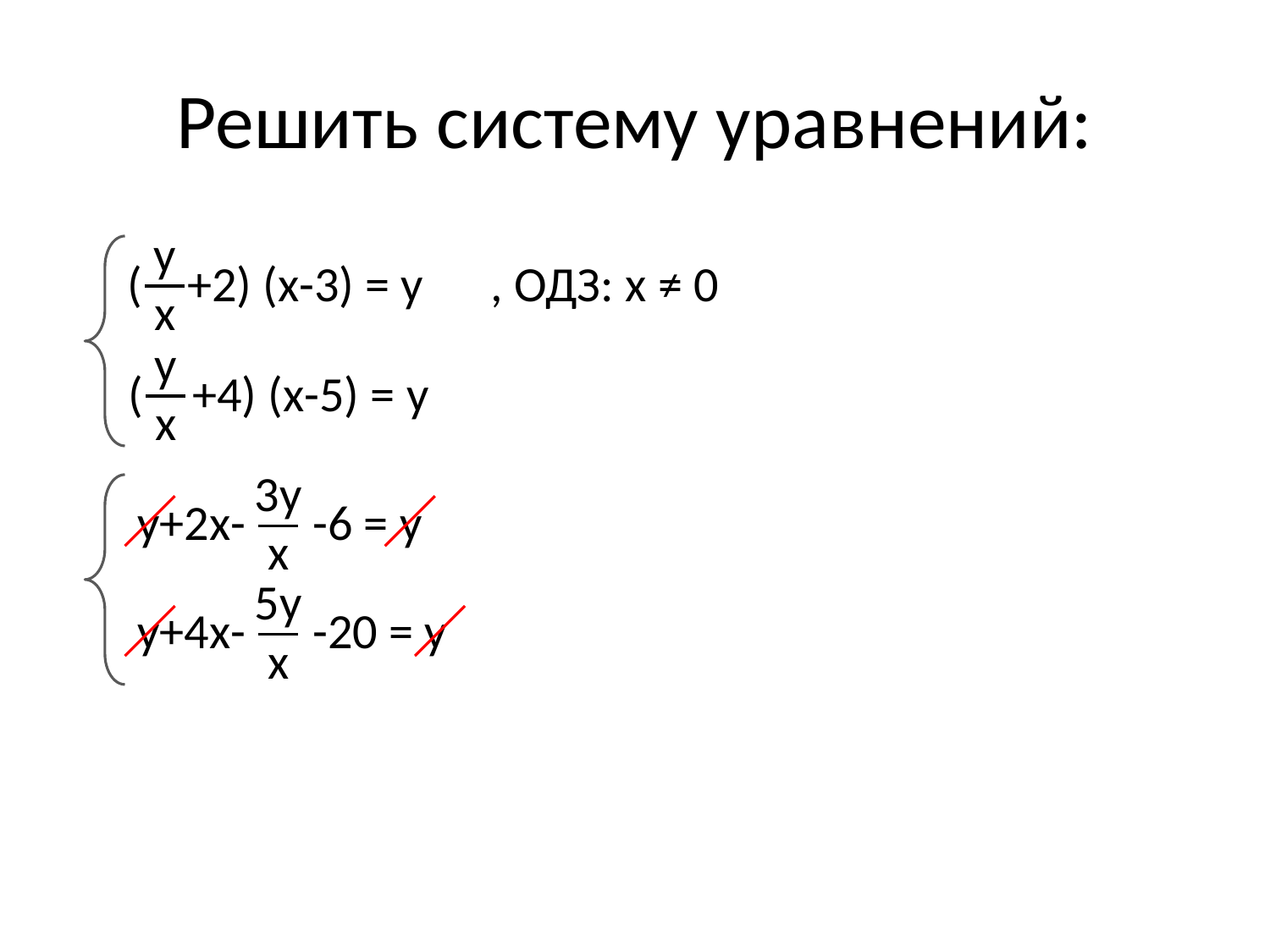

# Решить систему уравнений:
у

(
+2) (х-3) = у      , ОДЗ: х ≠ 0
х
у
(
+4) (х-5) = у
х
3у

у+2х-      -6 = у
х
5у
у+4х-      -20 = у
х